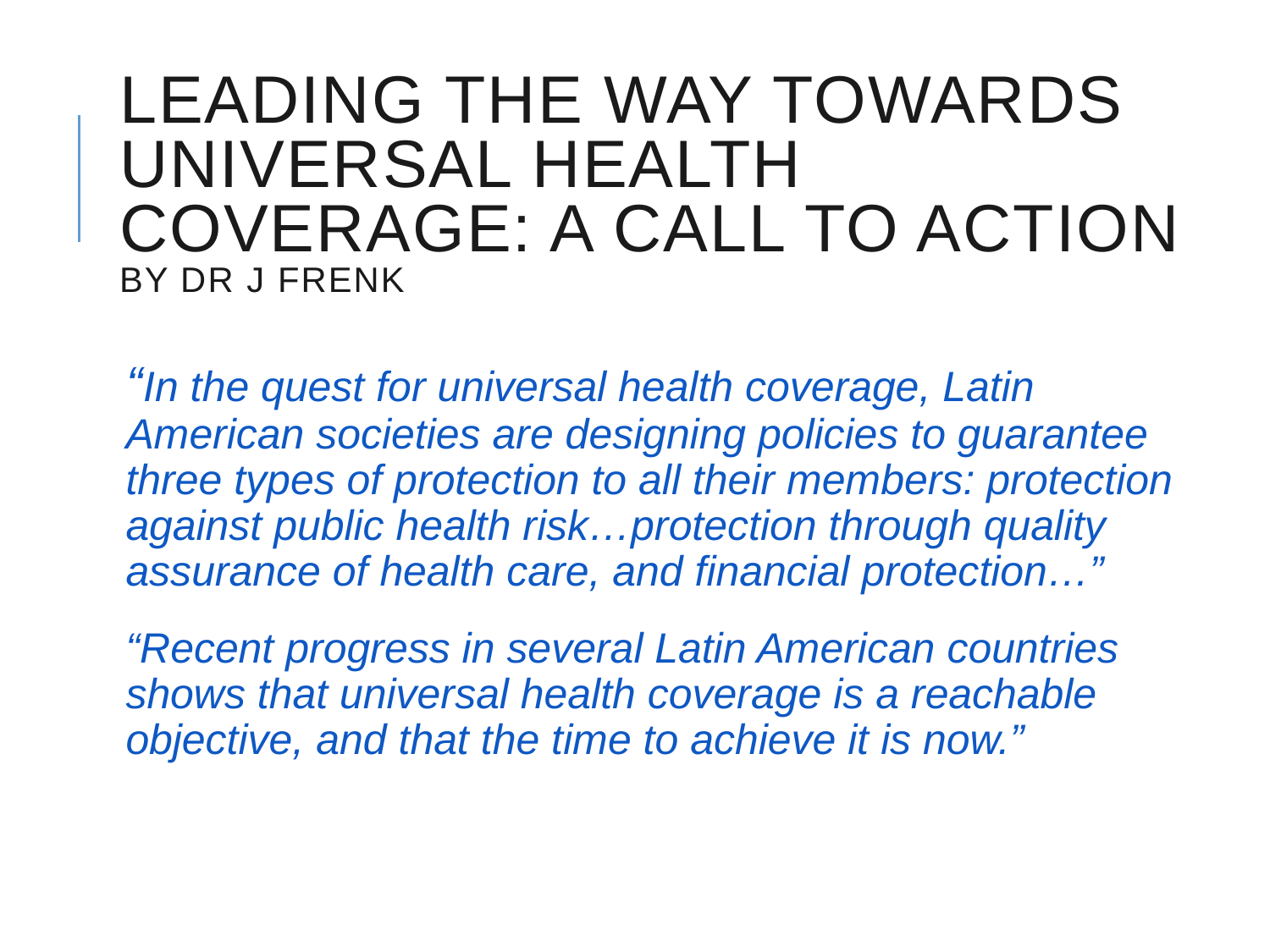

# Leading the way towards universal health coverage: a call to action by Dr J Frenk
“In the quest for universal health coverage, Latin American societies are designing policies to guarantee three types of protection to all their members: protection against public health risk…protection through quality assurance of health care, and financial protection…”
“Recent progress in several Latin American countries shows that universal health coverage is a reachable objective, and that the time to achieve it is now.”